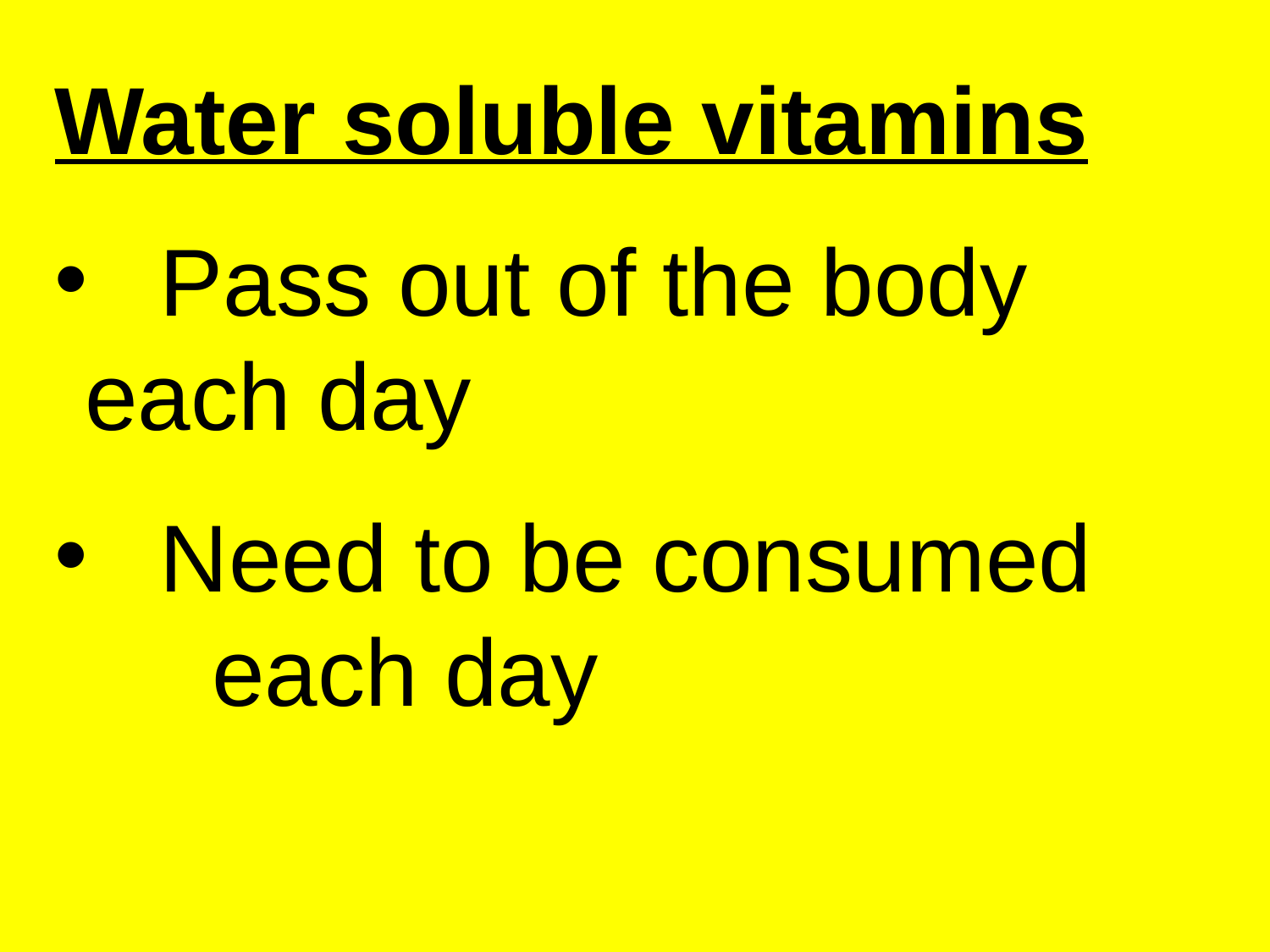

Water soluble vitamins
   Pass out of the body 	each day
   Need to be consumed  	each day